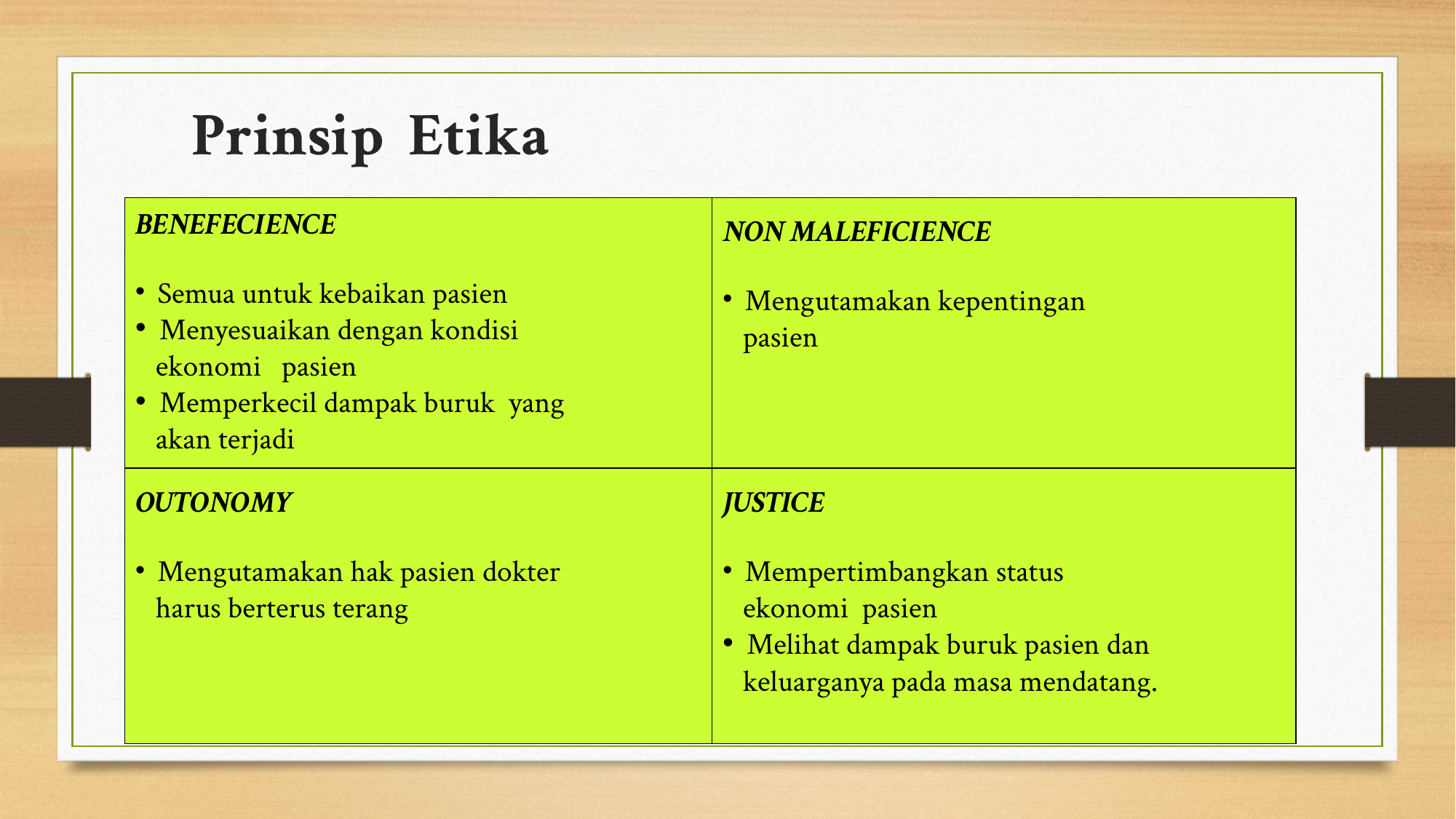

# Prinsip  Etika

BENEFECIENCE

  Semua untuk kebaikan pasien
  Menyesuaikan dengan kondisi
   ekonomi   pasien
  Memperkecil dampak buruk  yang
   akan terjadi

NON MALEFICIENCE

  Mengutamakan kepentingan
   pasien

OUTONOMY

  Mengutamakan hak pasien dokter
   harus berterus terang

JUSTICE

  Mempertimbangkan status
   ekonomi  pasien
  Melihat dampak buruk pasien dan
   keluarganya pada masa mendatang.